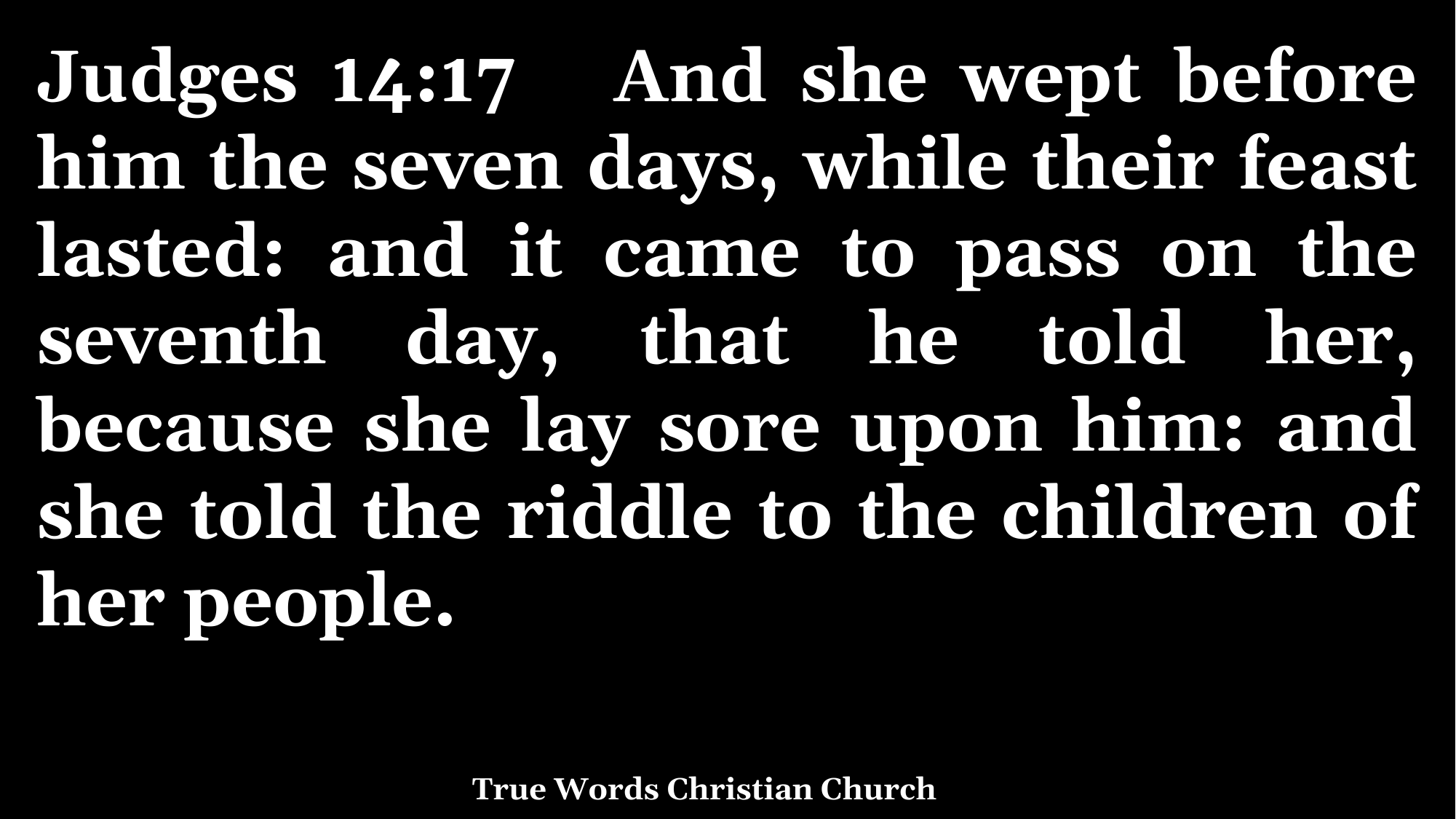

Judges 14:17   And she wept before him the seven days, while their feast lasted: and it came to pass on the seventh day, that he told her, because she lay sore upon him: and she told the riddle to the children of her people.
True Words Christian Church